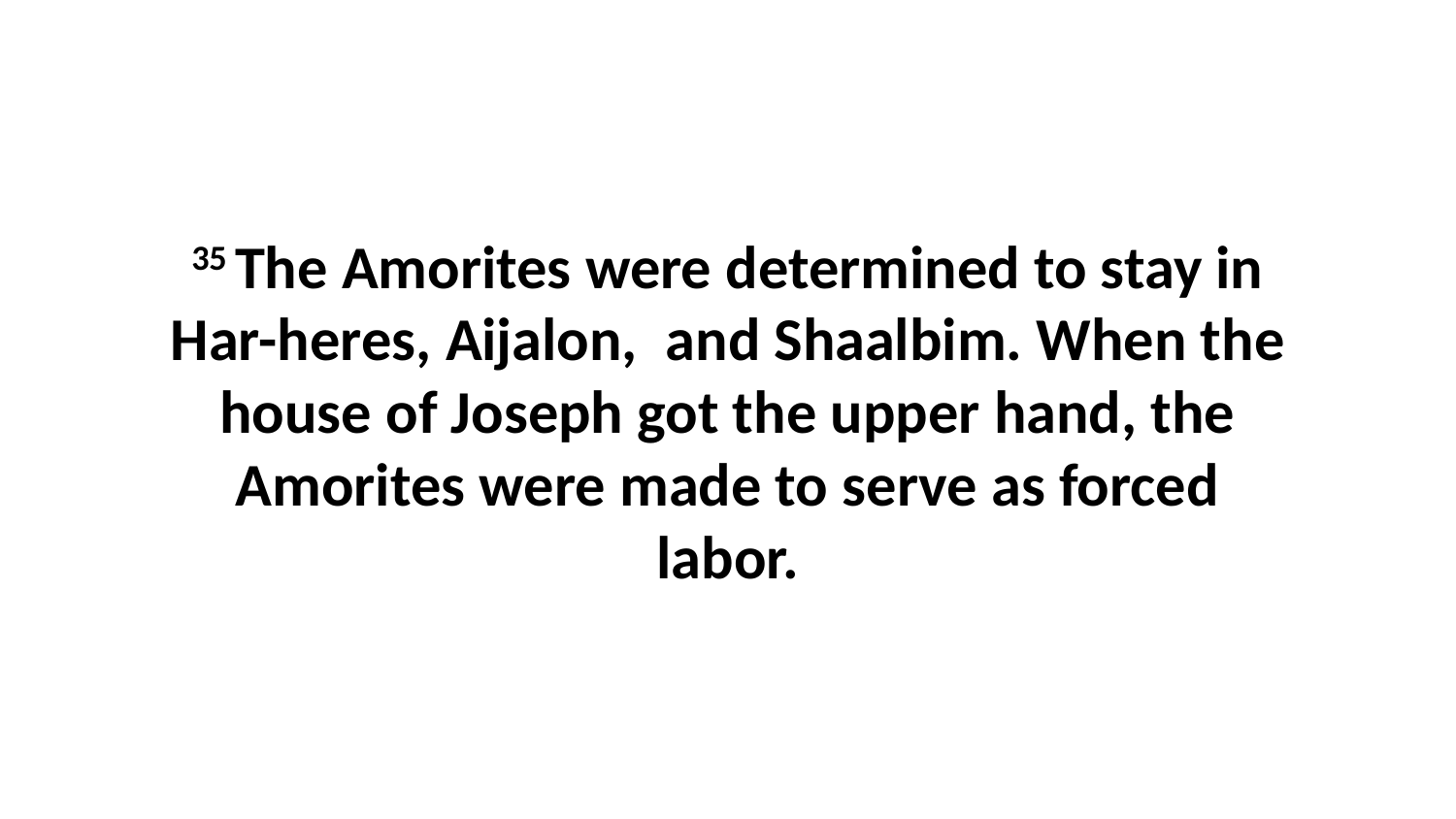

35 The Amorites were determined to stay in Har-heres, Aijalon,  and Shaalbim. When the house of Joseph got the upper hand, the Amorites were made to serve as forced labor.